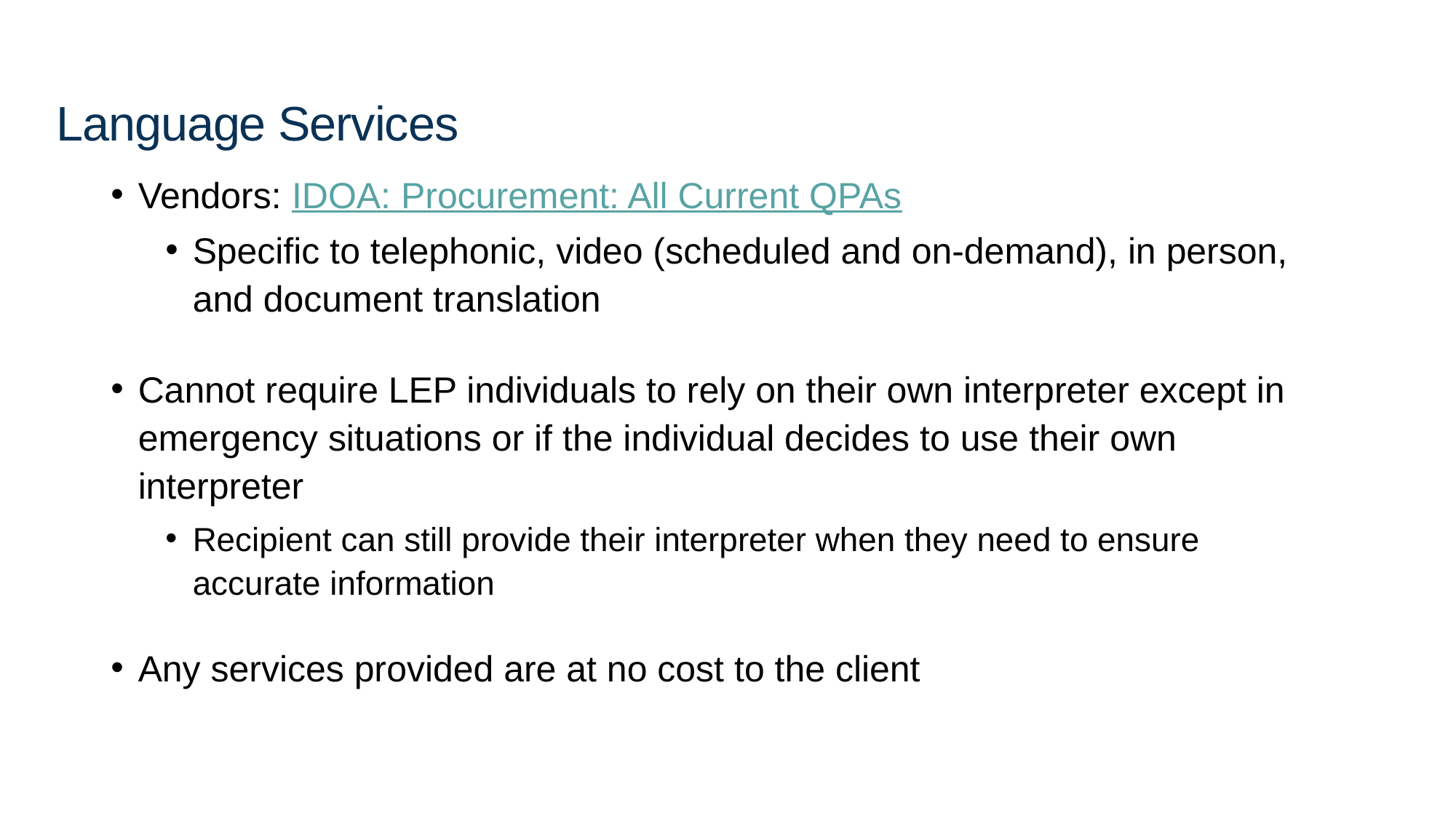

# Language Services
Vendors: IDOA: Procurement: All Current QPAs
Specific to telephonic, video (scheduled and on-demand), in person, and document translation

Cannot require LEP individuals to rely on their own interpreter except in emergency situations or if the individual decides to use their own interpreter
Recipient can still provide their interpreter when they need to ensure accurate information

Any services provided are at no cost to the client